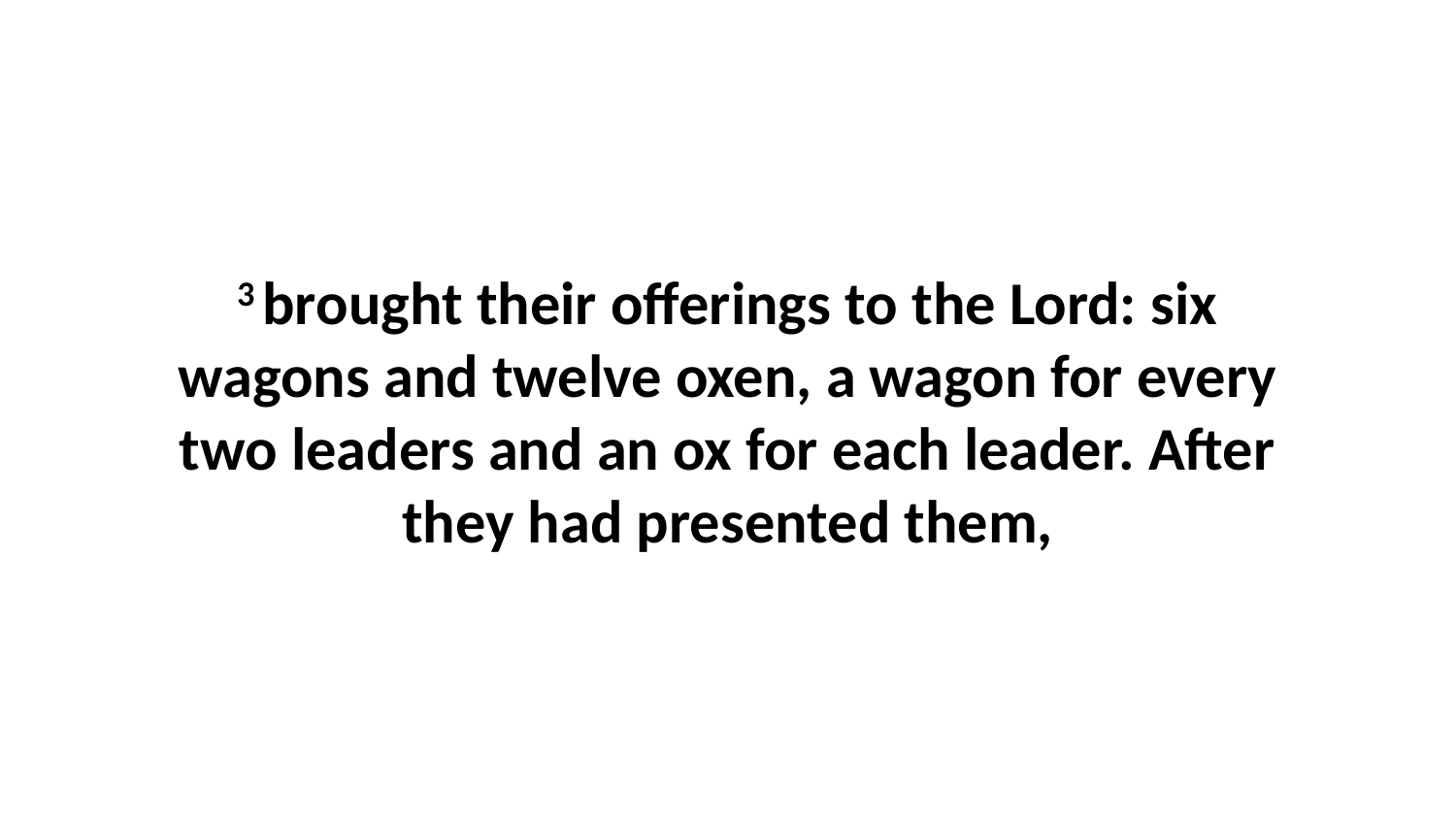

3 brought their offerings to the Lord: six wagons and twelve oxen, a wagon for every two leaders and an ox for each leader. After they had presented them,